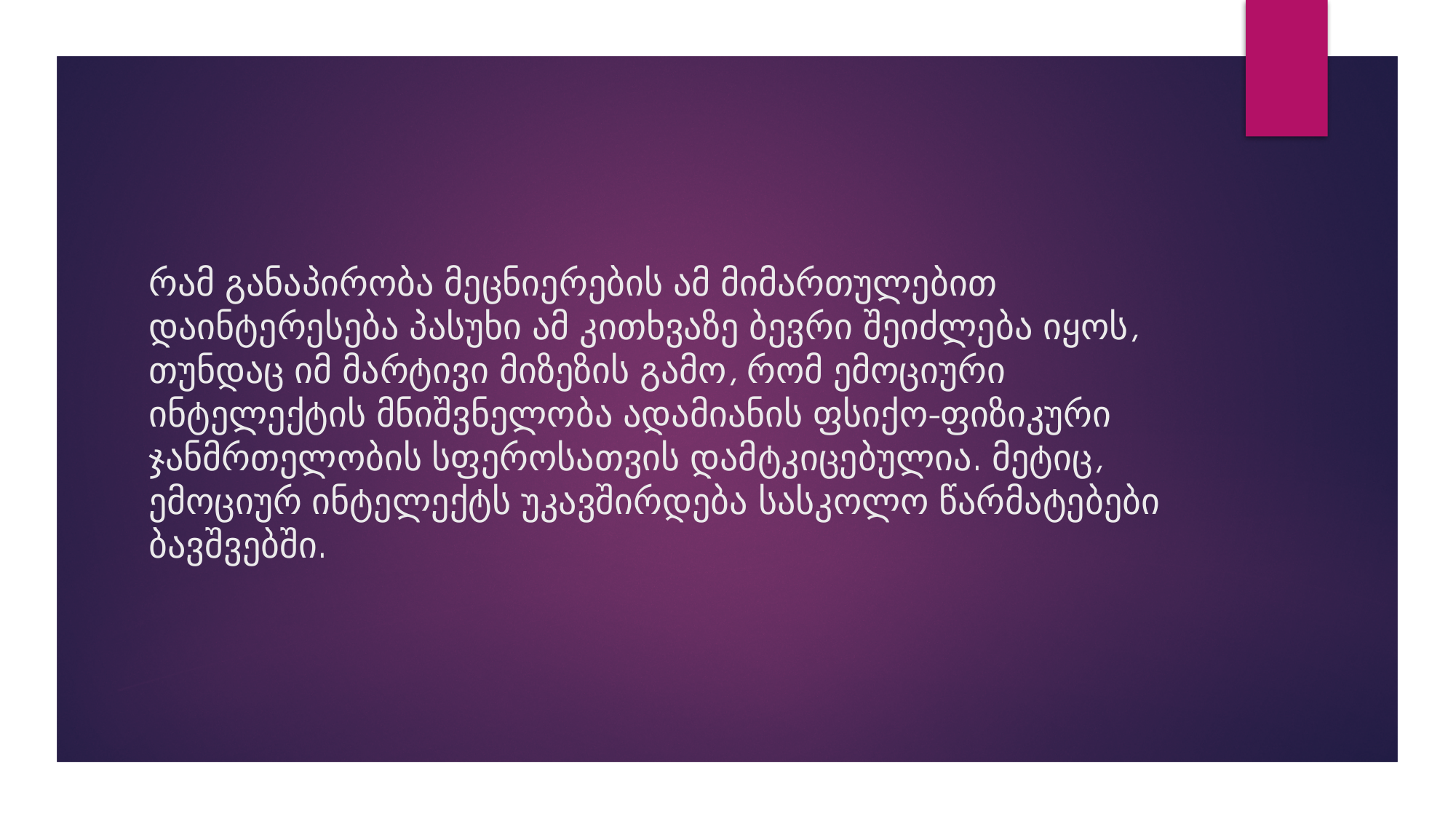

# რამ განაპირობა მეცნიერების ამ მიმართულებით დაინტერესება პასუხი ამ კითხვაზე ბევრი შეიძლება იყოს, თუნდაც იმ მარტივი მიზეზის გამო, რომ ემოციური ინტელექტის მნიშვნელობა ადამიანის ფსიქო-ფიზიკური ჯანმრთელობის სფეროსათვის დამტკიცებულია. მეტიც, ემოციურ ინტელექტს უკავშირდება სასკოლო წარმატებები ბავშვებში.